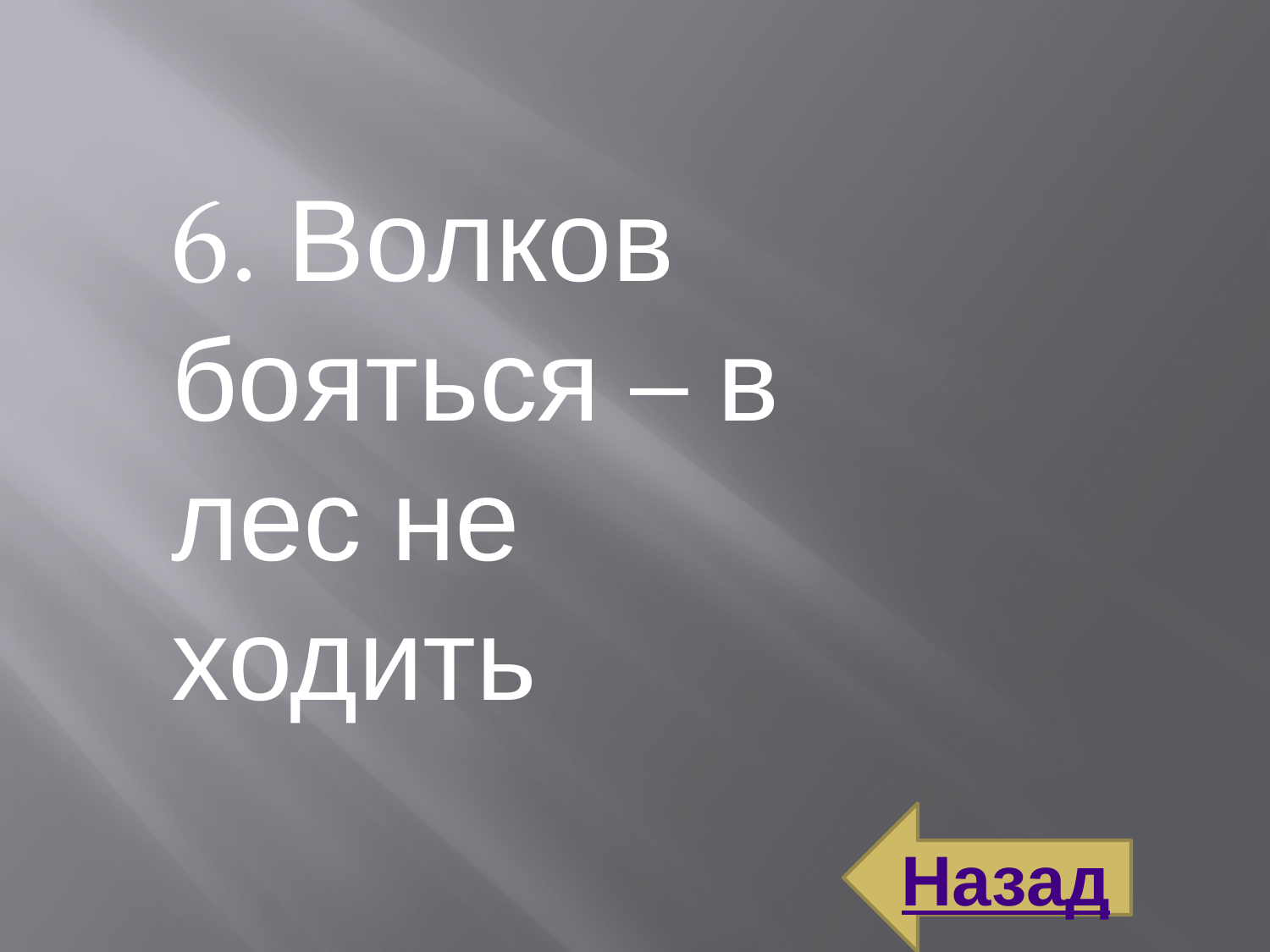

6. Волков бояться – в лес не ходить
Назад